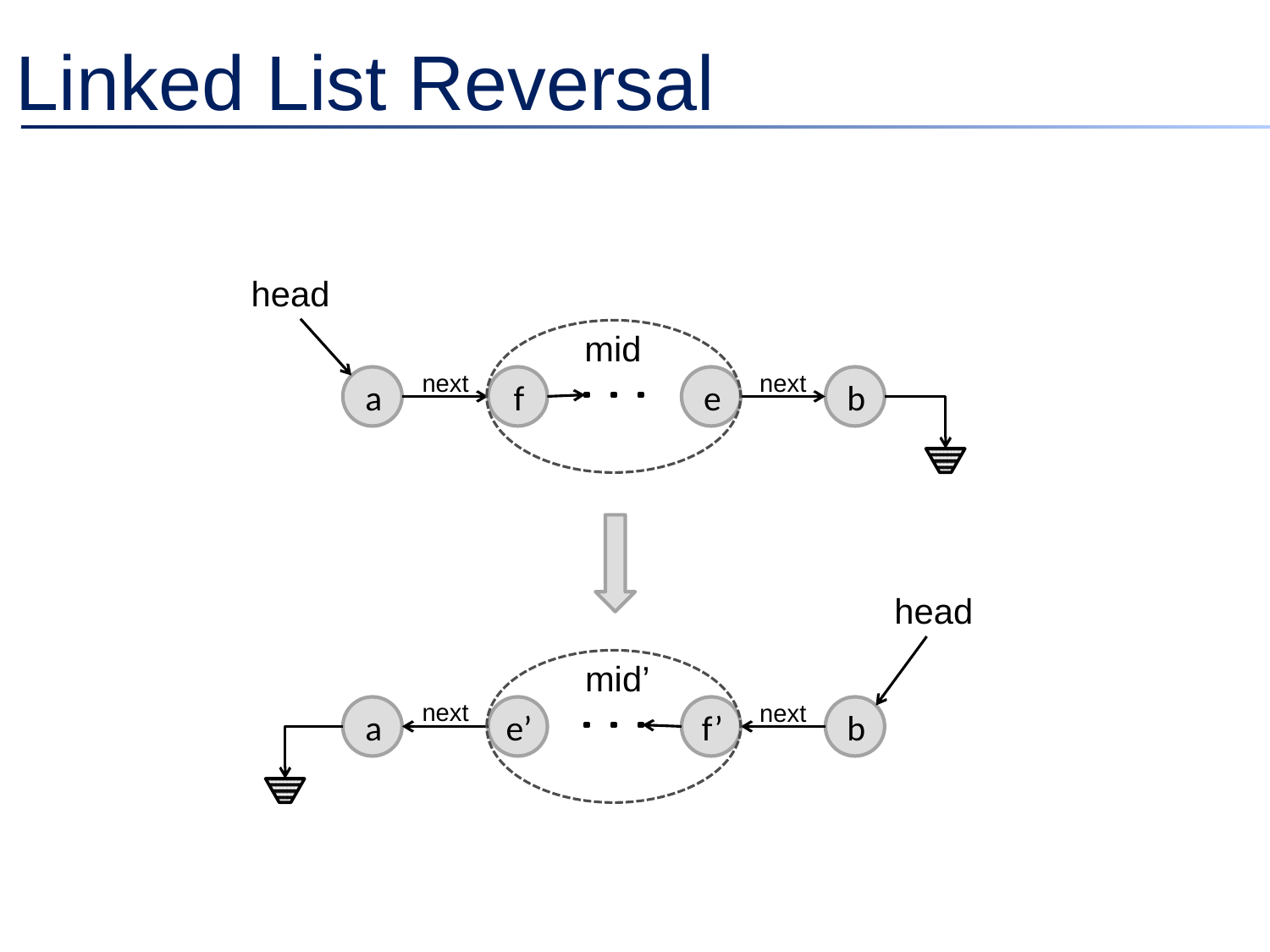

# Linked List Reversal
head

mid
next
next
a
f
e
b

head

mid’
next
next
a
e’
f’
b